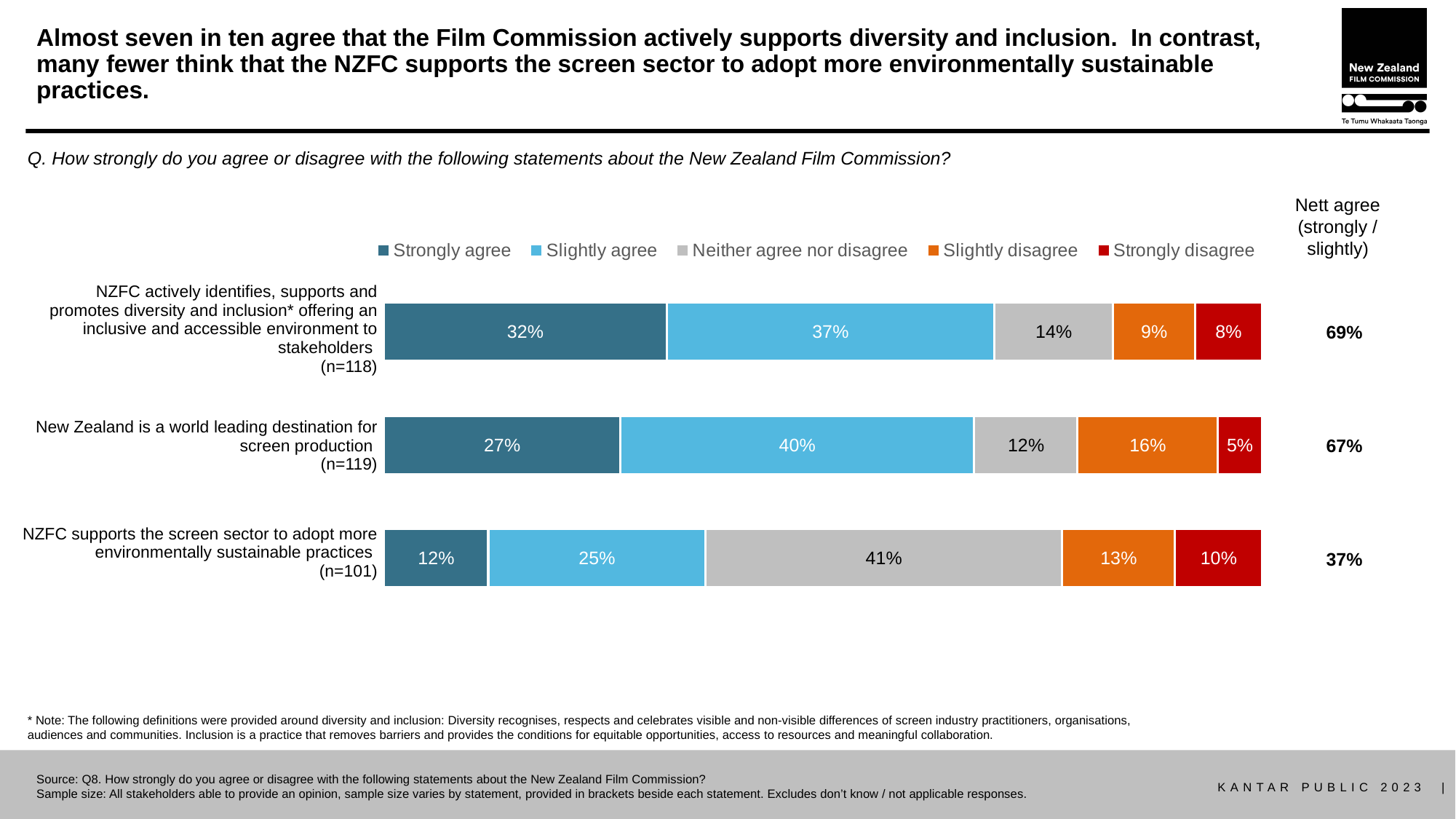

# Almost seven in ten agree that the Film Commission actively supports diversity and inclusion.  In contrast, many fewer think that the NZFC supports the screen sector to adopt more environmentally sustainable practices.
Q. How strongly do you agree or disagree with the following statements about the New Zealand Film Commission?
Nett agree (strongly / slightly)

### Chart

| Category | Strongly agree | Slightly agree | Neither agree nor disagree | Slightly disagree | Strongly disagree |
|---|---|---|---|---|---|
| NZFC supports the screen sector to adopt more environmentally sustainable practices (101) | 0.1188118811881 | 0.2475247524752 | 0.4059405940594 | 0.1287128712871 | 0.0990099009901 |
| New Zealand is a world leading destination for screen production (119) | 0.2689075630252 | 0.4033613445378 | 0.1176470588235 | 0.1596638655462 | 0.05042016806723 |
| NZFC actively identifies, supports and promotes diversity and inclusion offering an inclusive{#PopI}and accessible environment to stakeholders (118) | 0.3220338983051 | 0.3728813559322 | 0.135593220339 | 0.09322033898305 | 0.07627118644068 |
| NZFC actively identifies, supports and promotes diversity and inclusion\* offering an inclusive and accessible environment to stakeholders (n=118) |
| --- |
| New Zealand is a world leading destination for screen production (n=119) |
| NZFC supports the screen sector to adopt more environmentally sustainable practices (n=101) |
| 69% |
| --- |
| 67% |
| 37% |
* Note: The following definitions were provided around diversity and inclusion: Diversity recognises, respects and celebrates visible and non-visible differences of screen industry practitioners, organisations, audiences and communities. Inclusion is a practice that removes barriers and provides the conditions for equitable opportunities, access to resources and meaningful collaboration.
Source: Q8. How strongly do you agree or disagree with the following statements about the New Zealand Film Commission?
Sample size: All stakeholders able to provide an opinion, sample size varies by statement, provided in brackets beside each statement. Excludes don’t know / not applicable responses.